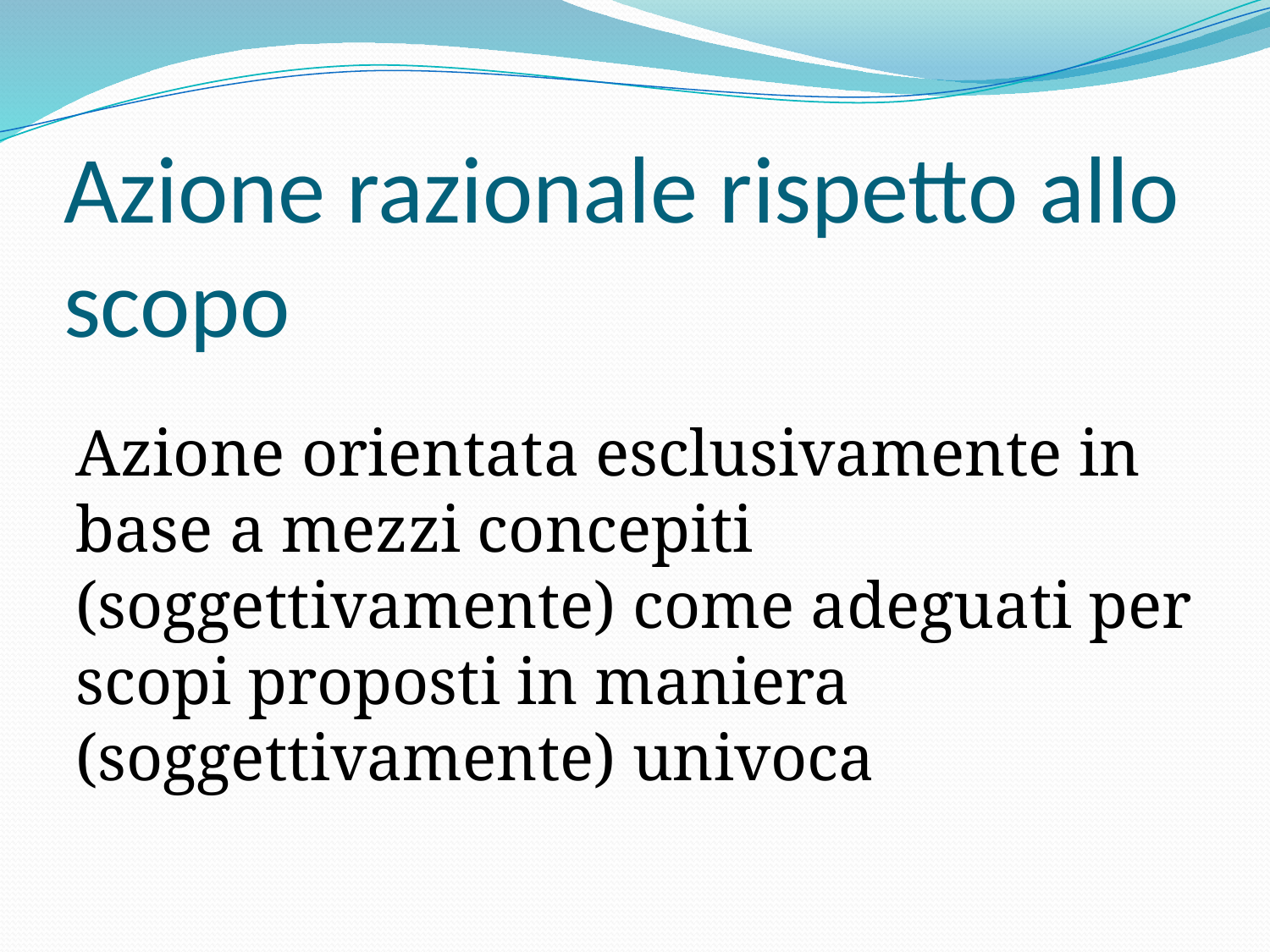

# Azione razionale rispetto allo scopo
Azione orientata esclusivamente in base a mezzi concepiti (soggettivamente) come adeguati per scopi proposti in maniera (soggettivamente) univoca